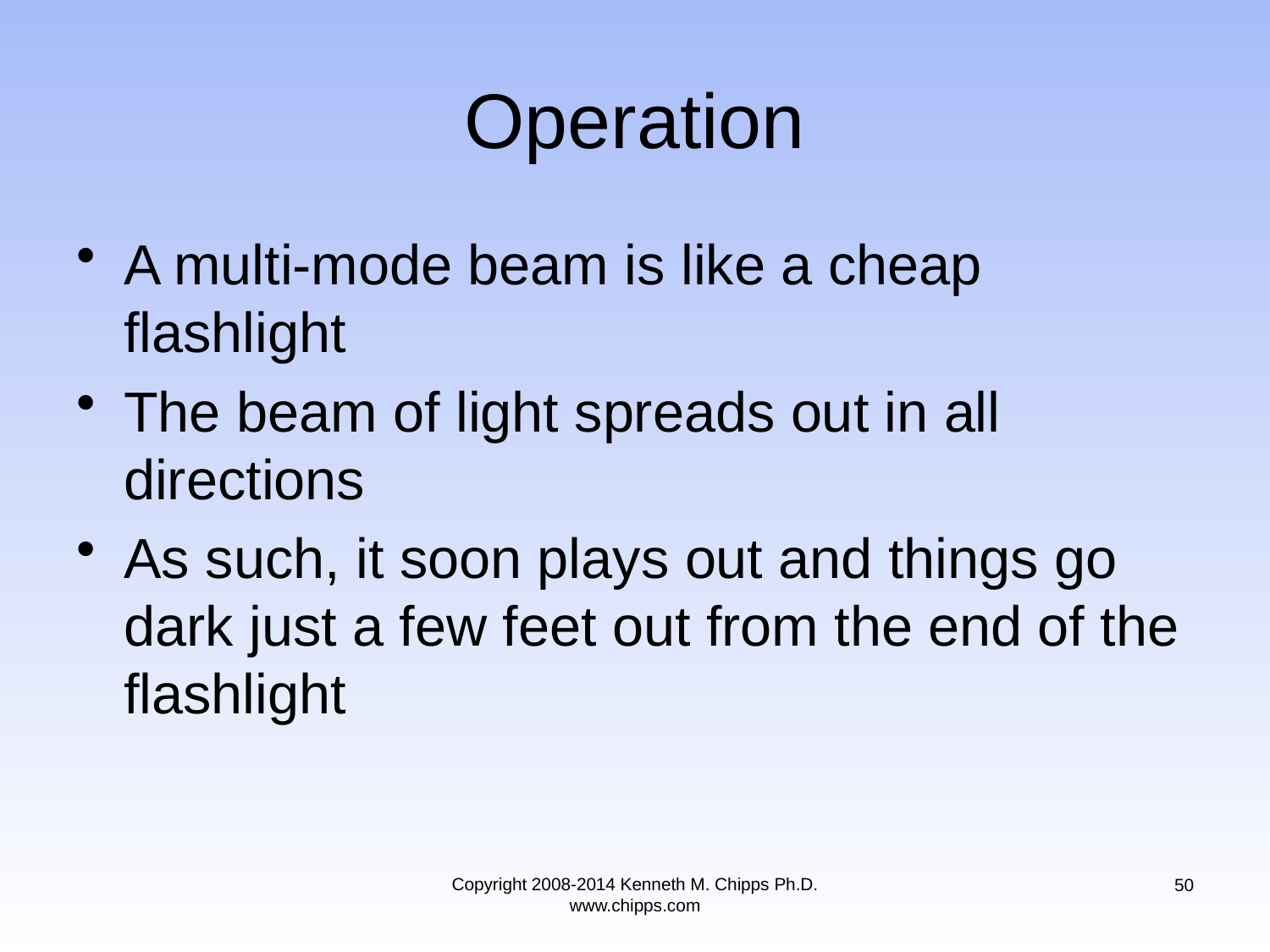

# Operation
A multi-mode beam is like a cheap flashlight
The beam of light spreads out in all directions
As such, it soon plays out and things go dark just a few feet out from the end of the flashlight
Copyright 2008-2014 Kenneth M. Chipps Ph.D. www.chipps.com
50